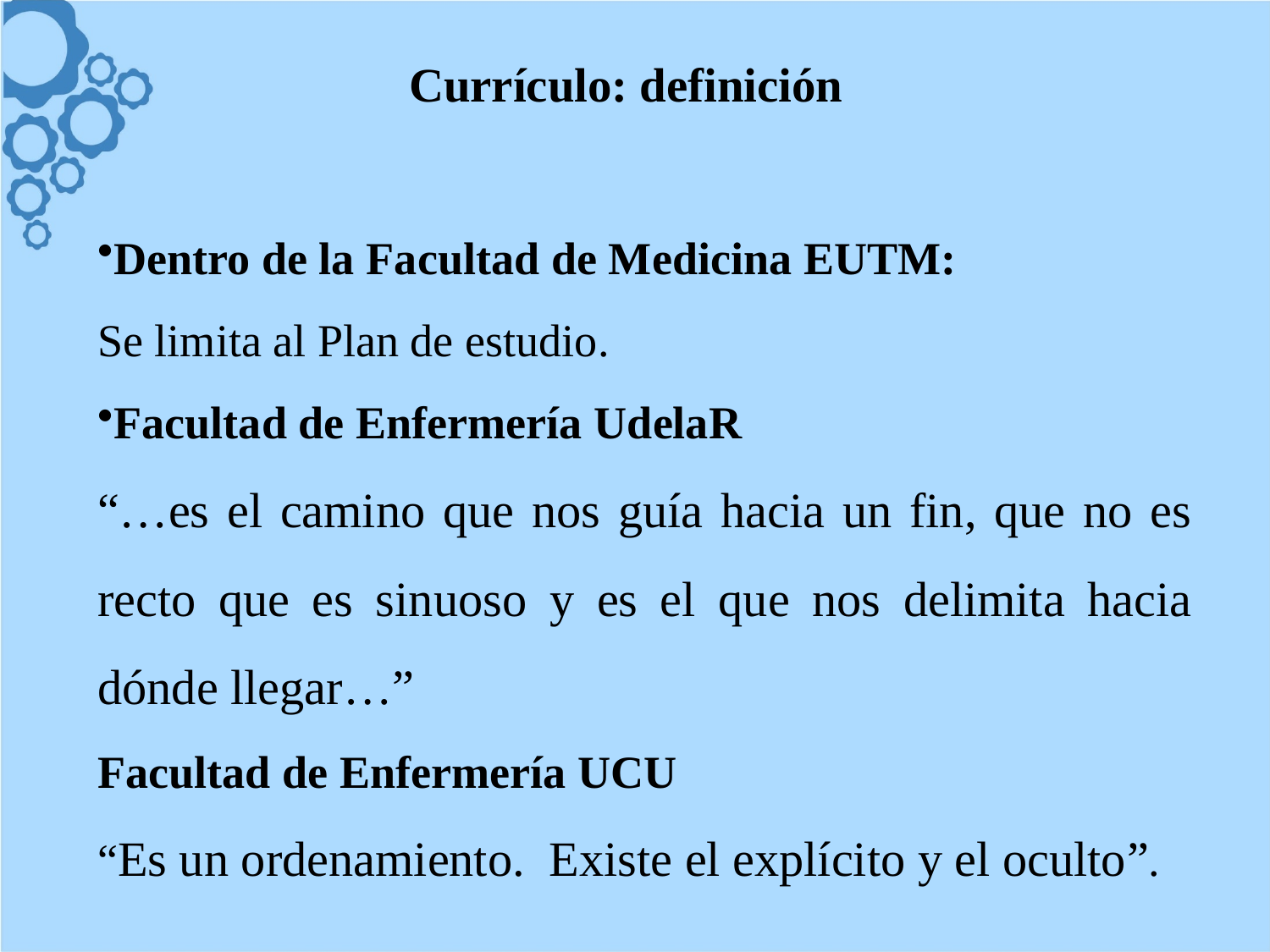

# Currículo: definición
Dentro de la Facultad de Medicina EUTM:
Se limita al Plan de estudio.
Facultad de Enfermería UdelaR
“…es el camino que nos guía hacia un fin, que no es recto que es sinuoso y es el que nos delimita hacia dónde llegar…”
Facultad de Enfermería UCU
“Es un ordenamiento.  Existe el explícito y el oculto”.